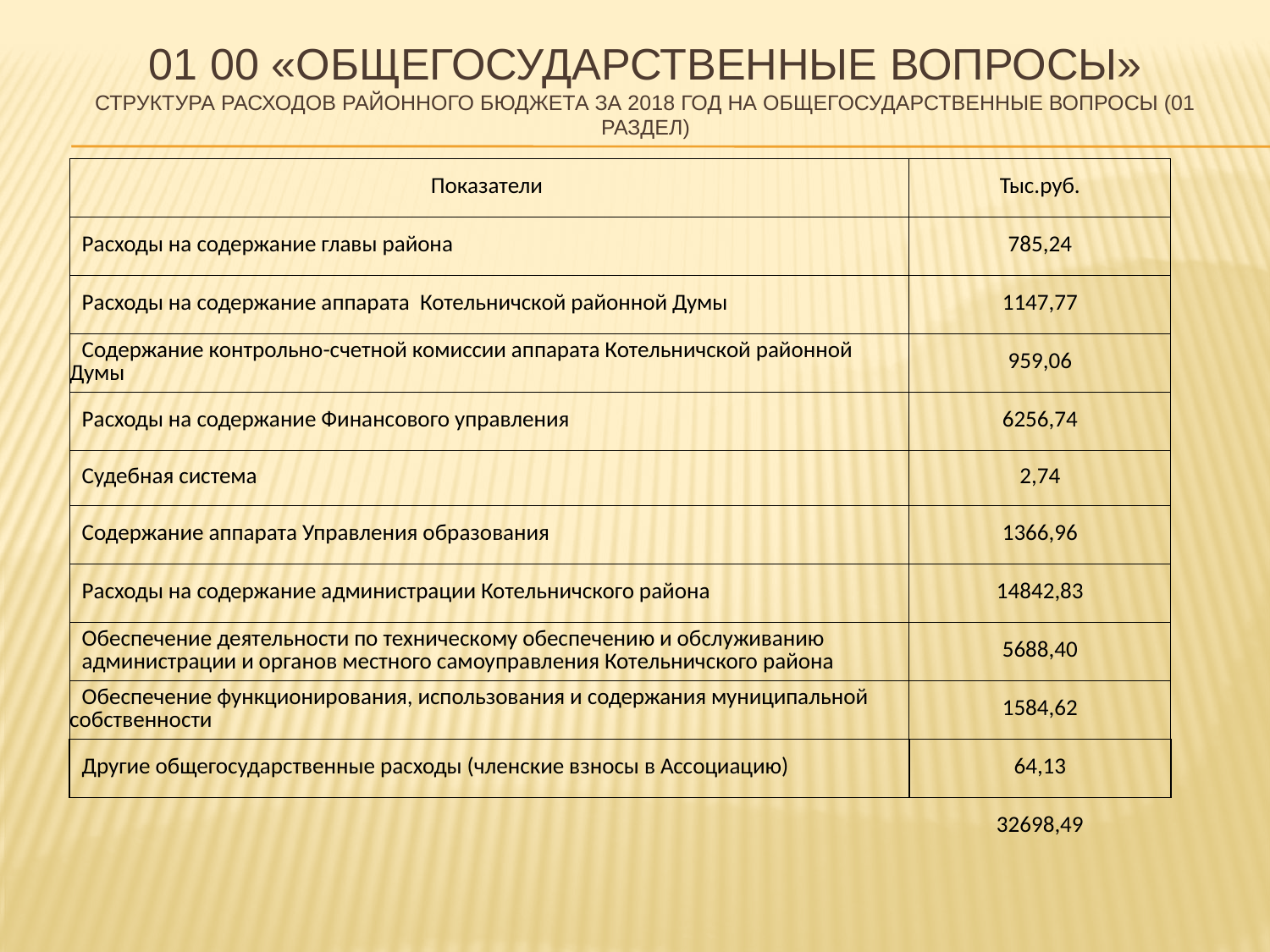

# 01 00 «ОБЩЕГОСУДАРСТВЕННЫЕ ВОПРОСЫ» структура расходов районного бюджета за 2018 год на общегосударственные вопросы (01 раздел)
| Показатели | Тыс.руб. |
| --- | --- |
| Расходы на содержание главы района | 785,24 |
| Расходы на содержание аппарата Котельничской районной Думы | 1147,77 |
| Содержание контрольно-счетной комиссии аппарата Котельничской районной Думы | 959,06 |
| Расходы на содержание Финансового управления | 6256,74 |
| Судебная система | 2,74 |
| Содержание аппарата Управления образования | 1366,96 |
| Расходы на содержание администрации Котельничского района | 14842,83 |
| Обеспечение деятельности по техническому обеспечению и обслуживанию администрации и органов местного самоуправления Котельничского района | 5688,40 |
| Обеспечение функционирования, использования и содержания муниципальной собственности | 1584,62 |
| Другие общегосударственные расходы (членские взносы в Ассоциацию) | 64,13 |
|  | 32698,49 |